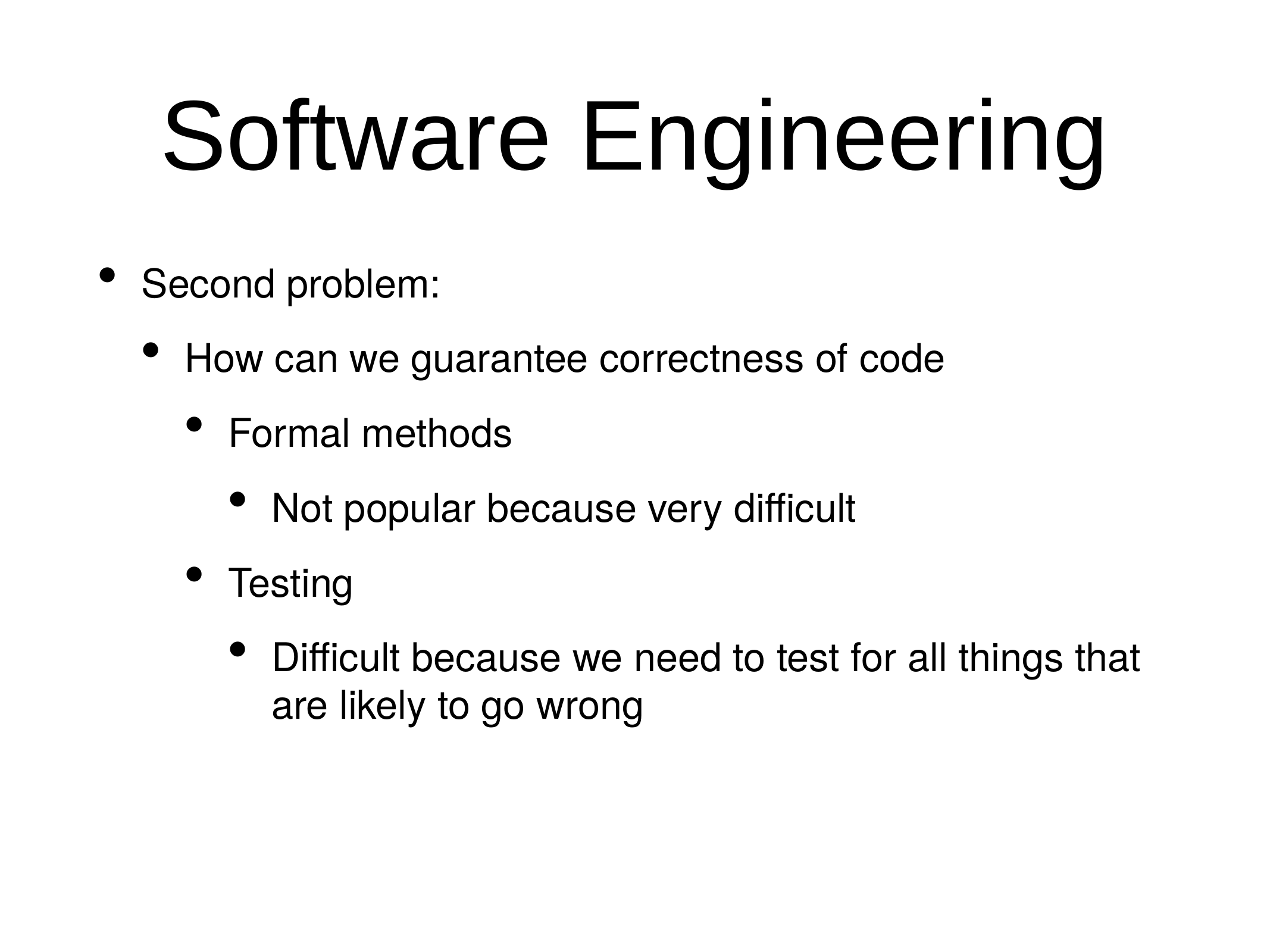

# Software Engineering
Second problem:
How can we guarantee correctness of code
Formal methods
Not popular because very difficult
Testing
Difficult because we need to test for all things that are likely to go wrong